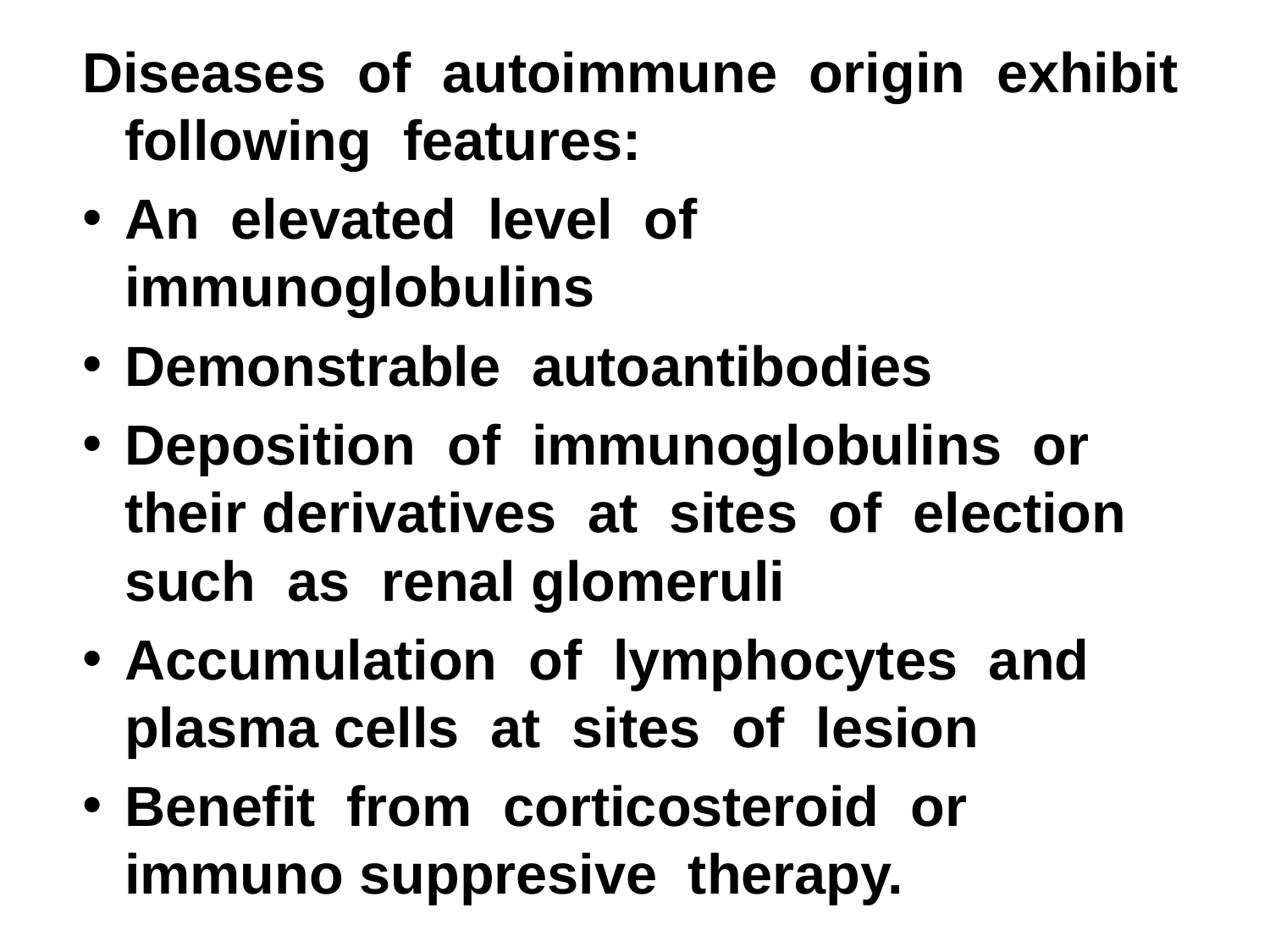

Diseases  of  autoimmune  origin  exhibit following  features:
An  elevated  level  of  immunoglobulins
Demonstrable  autoantibodies
Deposition  of  immunoglobulins  or  their derivatives  at  sites  of  election  such  as  renal glomeruli
Accumulation  of  lymphocytes  and  plasma cells  at  sites  of  lesion
Benefit  from  corticosteroid  or  immuno suppresive  therapy.